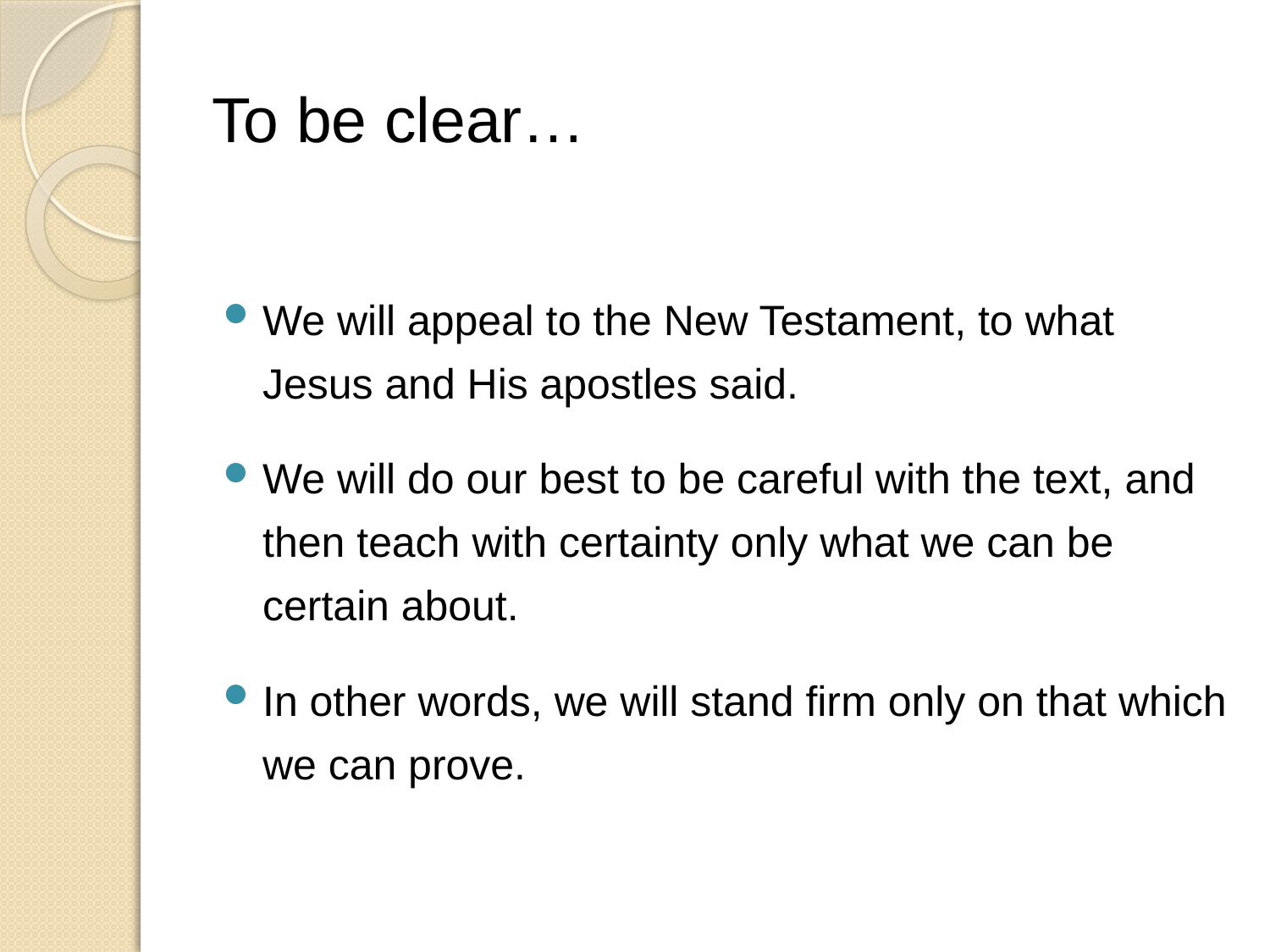

# To be clear…
We will appeal to the New Testament, to what Jesus and His apostles said.
We will do our best to be careful with the text, and then teach with certainty only what we can be certain about.
In other words, we will stand firm only on that which we can prove.